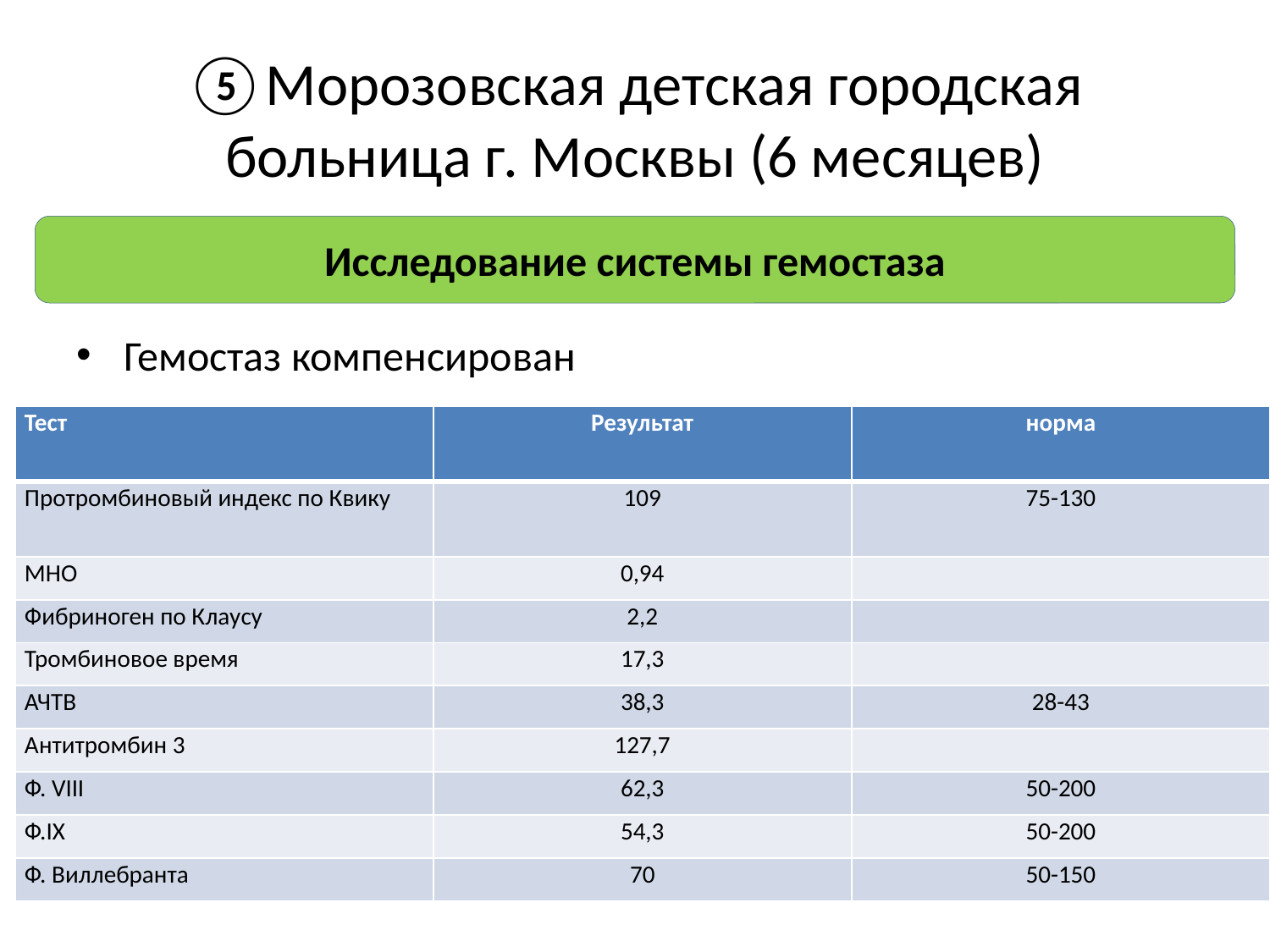

# ⑤Морозовская детская городская больница г. Москвы (6 месяцев)
Исследование системы гемостаза
Гемостаз компенсирован
| Тест | Результат | норма |
| --- | --- | --- |
| Протромбиновый индекс по Квику | 109 | 75-130 |
| МНО | 0,94 |  |
| Фибриноген по Клаусу | 2,2 |  |
| Тромбиновое время | 17,3 |  |
| АЧТВ | 38,3 | 28-43 |
| Антитромбин 3 | 127,7 |  |
| Ф. VIII | 62,3 | 50-200 |
| Ф.IX | 54,3 | 50-200 |
| Ф. Виллебранта | 70 | 50-150 |